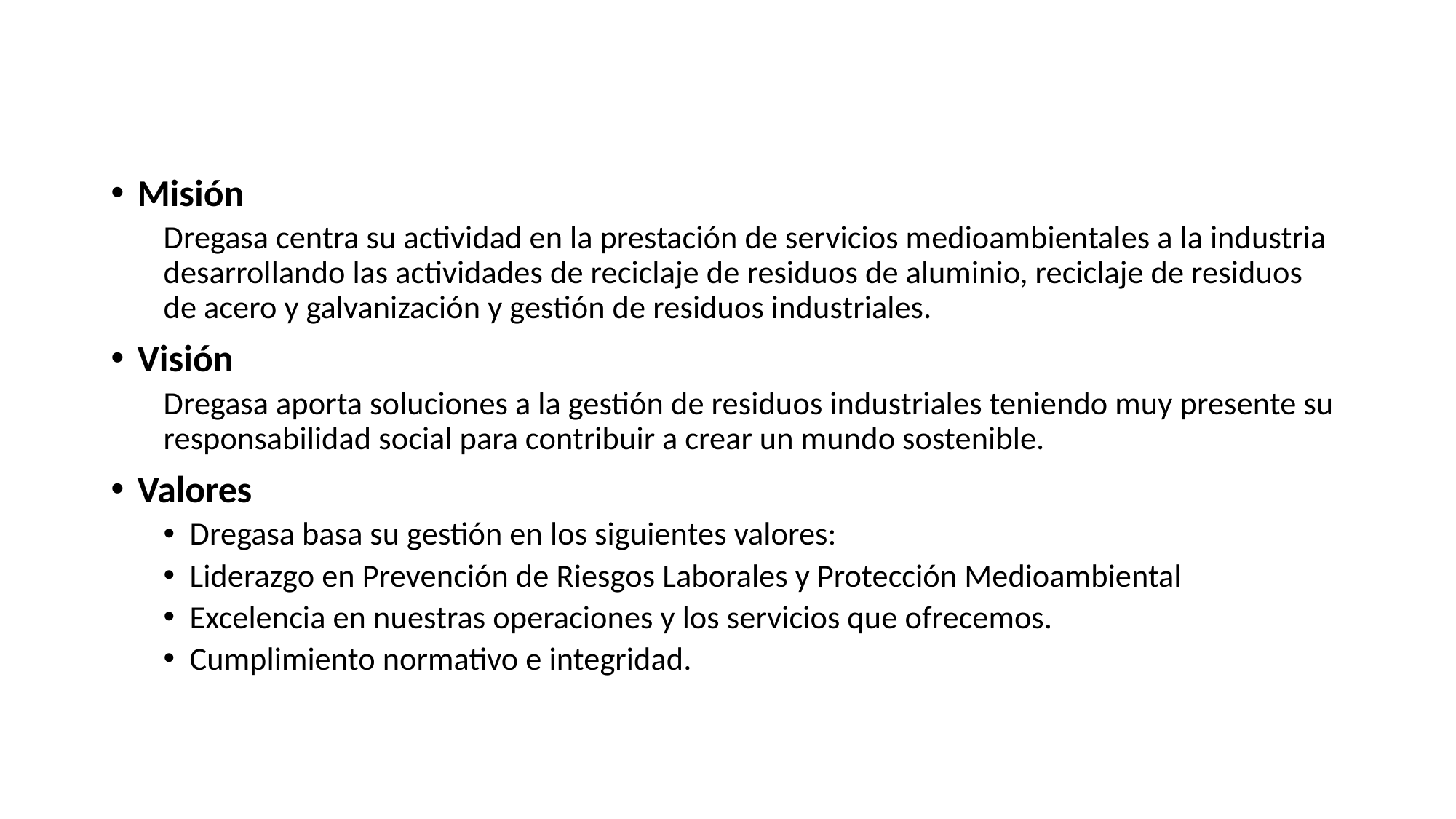

#
Misión
Dregasa centra su actividad en la prestación de servicios medioambientales a la industria desarrollando las actividades de reciclaje de residuos de aluminio, reciclaje de residuos de acero y galvanización y gestión de residuos industriales.
Visión
Dregasa aporta soluciones a la gestión de residuos industriales teniendo muy presente su responsabilidad social para contribuir a crear un mundo sostenible.
Valores
Dregasa basa su gestión en los siguientes valores:
Liderazgo en Prevención de Riesgos Laborales y Protección Medioambiental
Excelencia en nuestras operaciones y los servicios que ofrecemos.
Cumplimiento normativo e integridad.